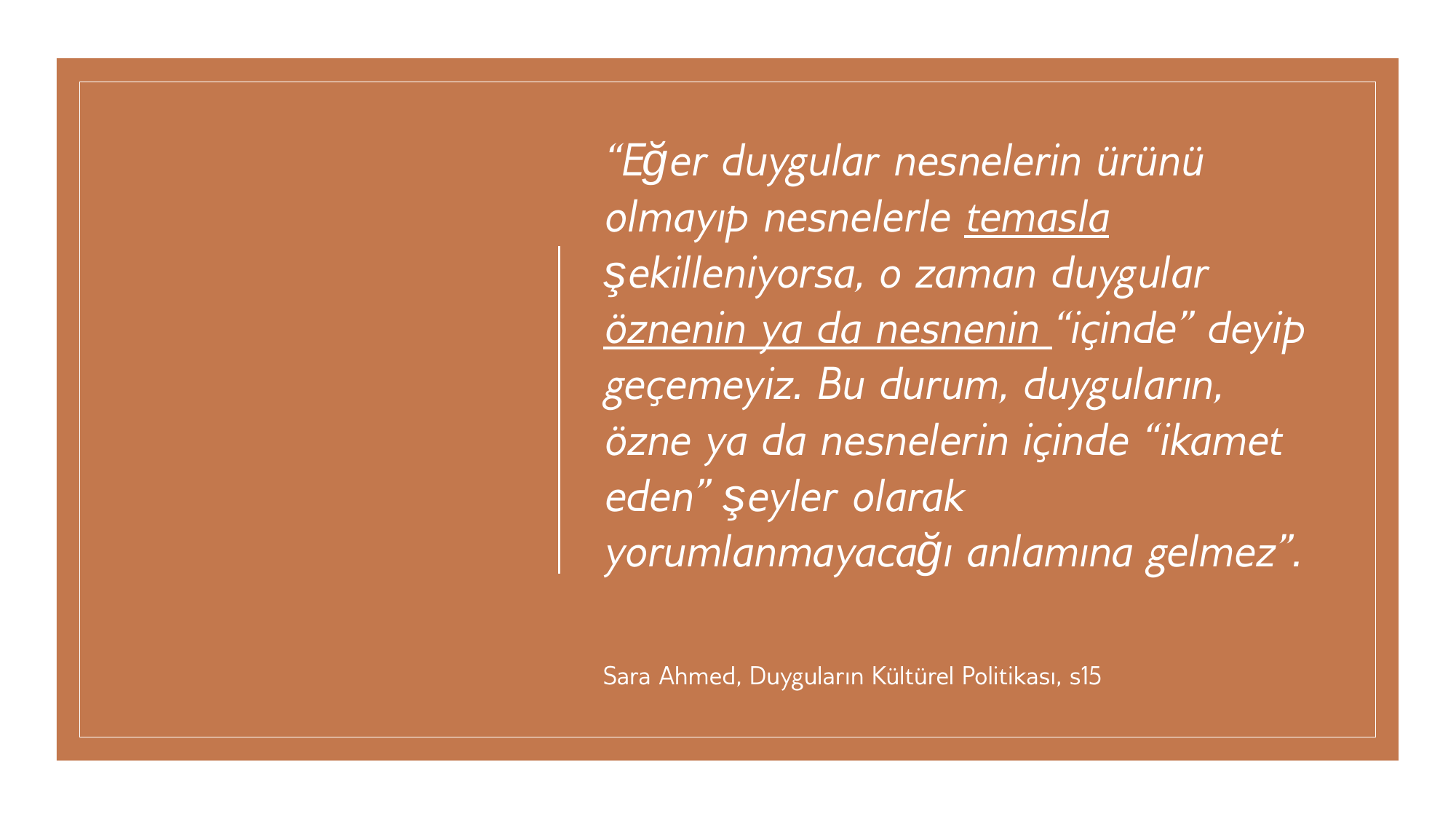

“Eğer duygular nesnelerin ürünü olmayıp nesnelerle temasla şekilleniyorsa, o zaman duygular öznenin ya da nesnenin “içinde” deyip geçemeyiz. Bu durum, duyguların, özne ya da nesnelerin içinde “ikamet eden” şeyler olarak yorumlanmayacağı anlamına gelmez”.

Sara Ahmed, Duyguların Kültürel Politikası, s15